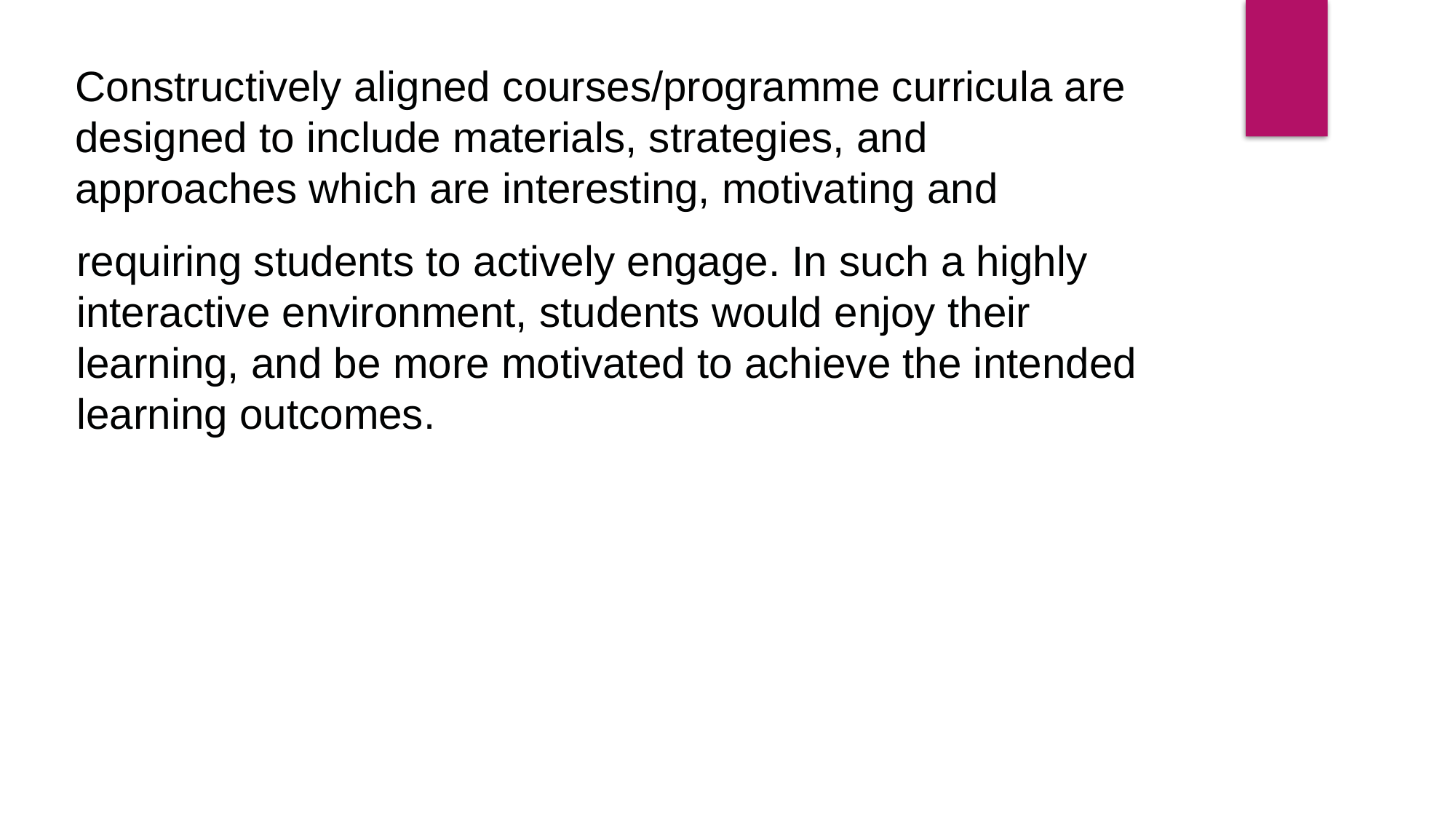

Constructively aligned courses/programme curricula are
designed to include materials, strategies, and
approaches which are interesting, motivating and
requiring students to actively engage. In such a highly
interactive environment, students would enjoy their
learning, and be more motivated to achieve the intended
learning outcomes.